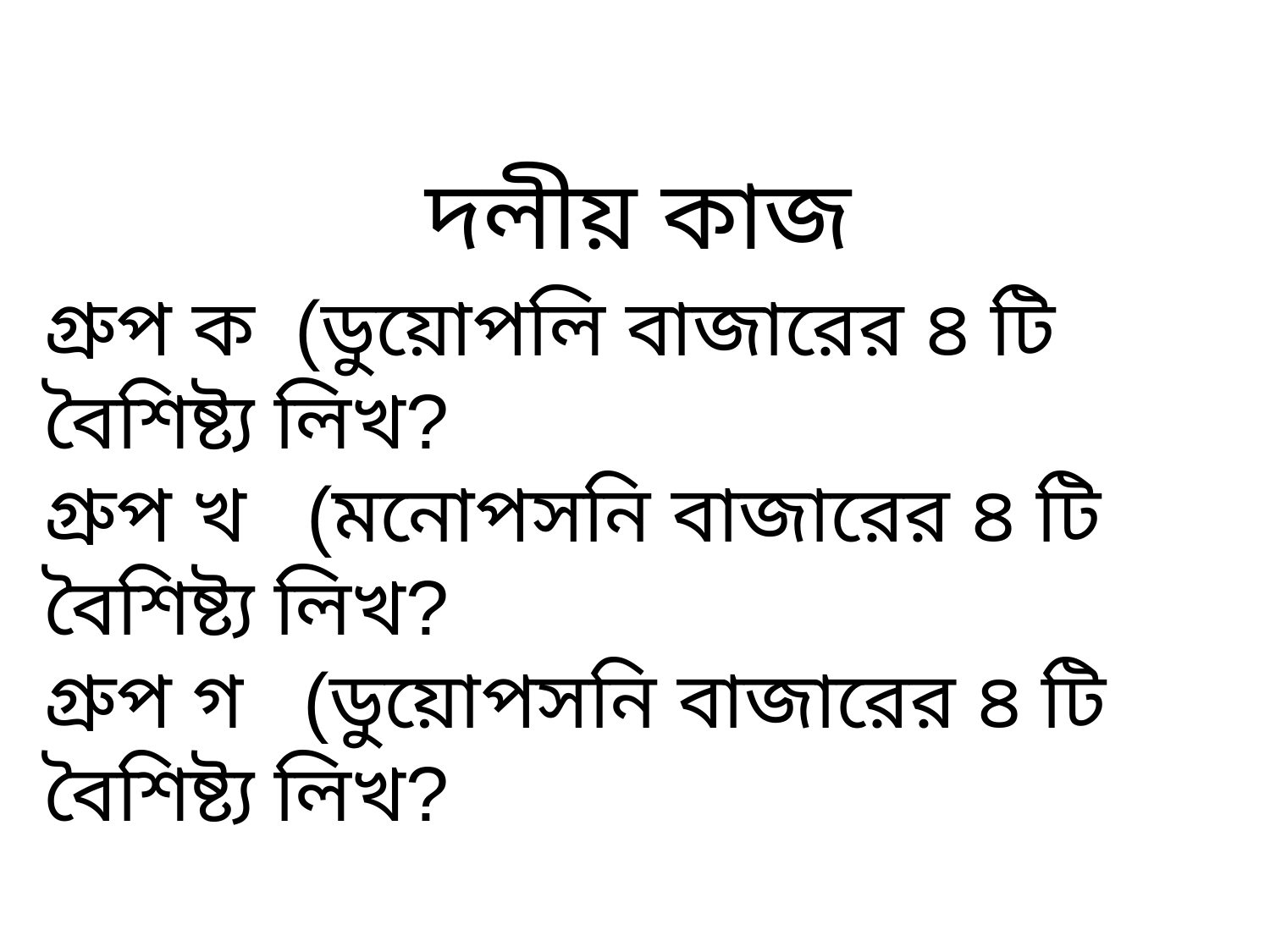

দলীয় কাজ
গ্রুপ ক  (ডুয়োপলি বাজারের ৪ টি বৈশিষ্ট্য লিখ?
গ্রুপ খ   (মনোপসনি বাজারের ৪ টি বৈশিষ্ট্য লিখ?
গ্রুপ গ   (ডুয়োপসনি বাজারের ৪ টি বৈশিষ্ট্য লিখ?